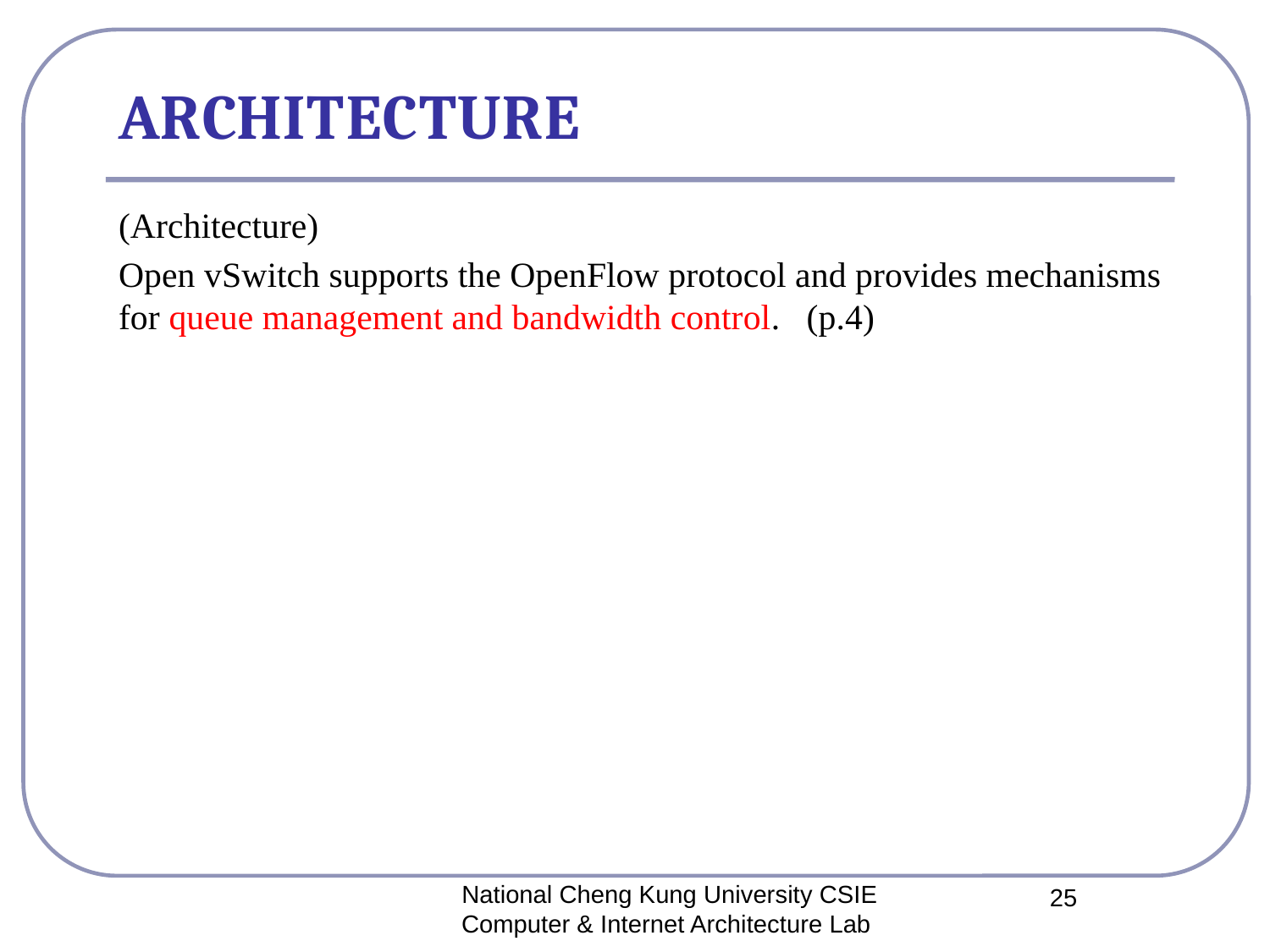

# ARCHITECTURE
(Architecture)
Open vSwitch supports the OpenFlow protocol and provides mechanisms for queue management and bandwidth control.   (p.4)
National Cheng Kung University CSIE Computer & Internet Architecture Lab
25